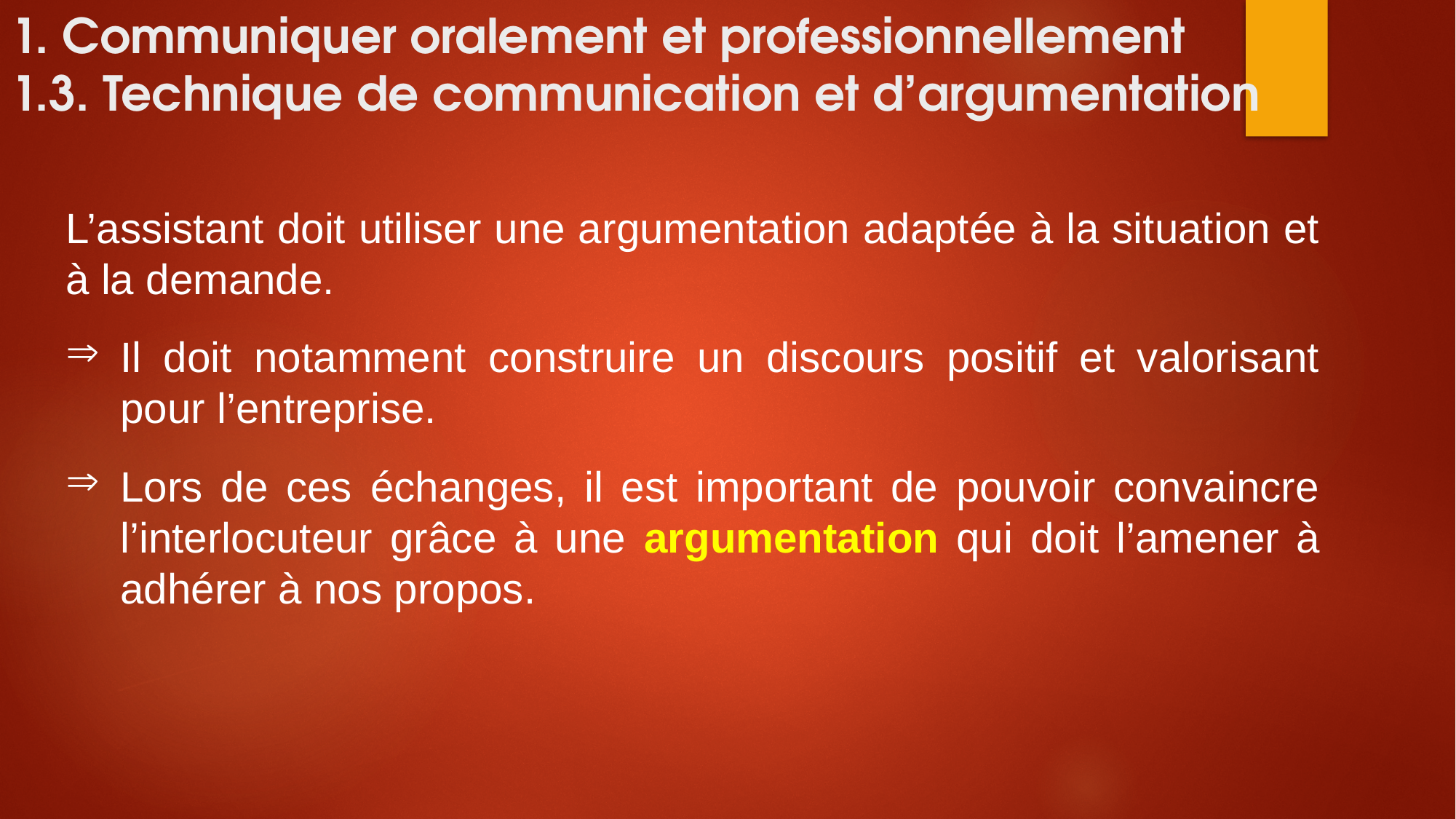

# 1. Communiquer oralement et professionnellement 1.3. Technique de communication et d’argumentation
L’assistant doit utiliser une argumentation adaptée à la situation et à la demande.
Il doit notamment construire un discours positif et valorisant pour l’entreprise.
Lors de ces échanges, il est important de pouvoir convaincre l’interlocuteur grâce à une argumentation qui doit l’amener à adhérer à nos propos.